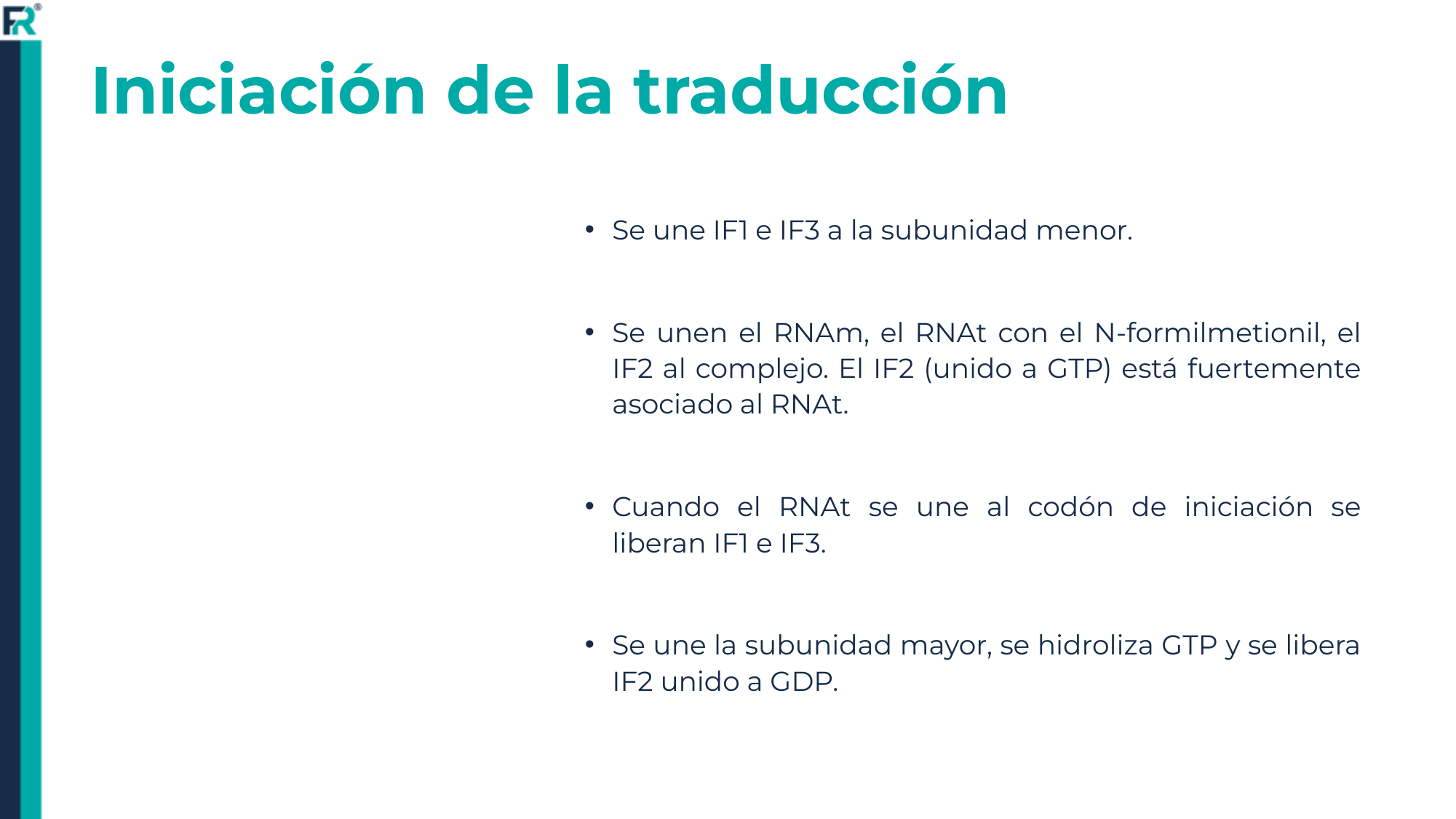

# Iniciación de la traducción
Se une IF1 e IF3 a la subunidad menor.

Se unen el RNAm, el RNAt con el N-formilmetionil, el IF2 al complejo. El IF2 (unido a GTP) está fuertemente asociado al RNAt.

Cuando el RNAt se une al codón de iniciación se liberan IF1 e IF3.

Se une la subunidad mayor, se hidroliza GTP y se libera IF2 unido a GDP.